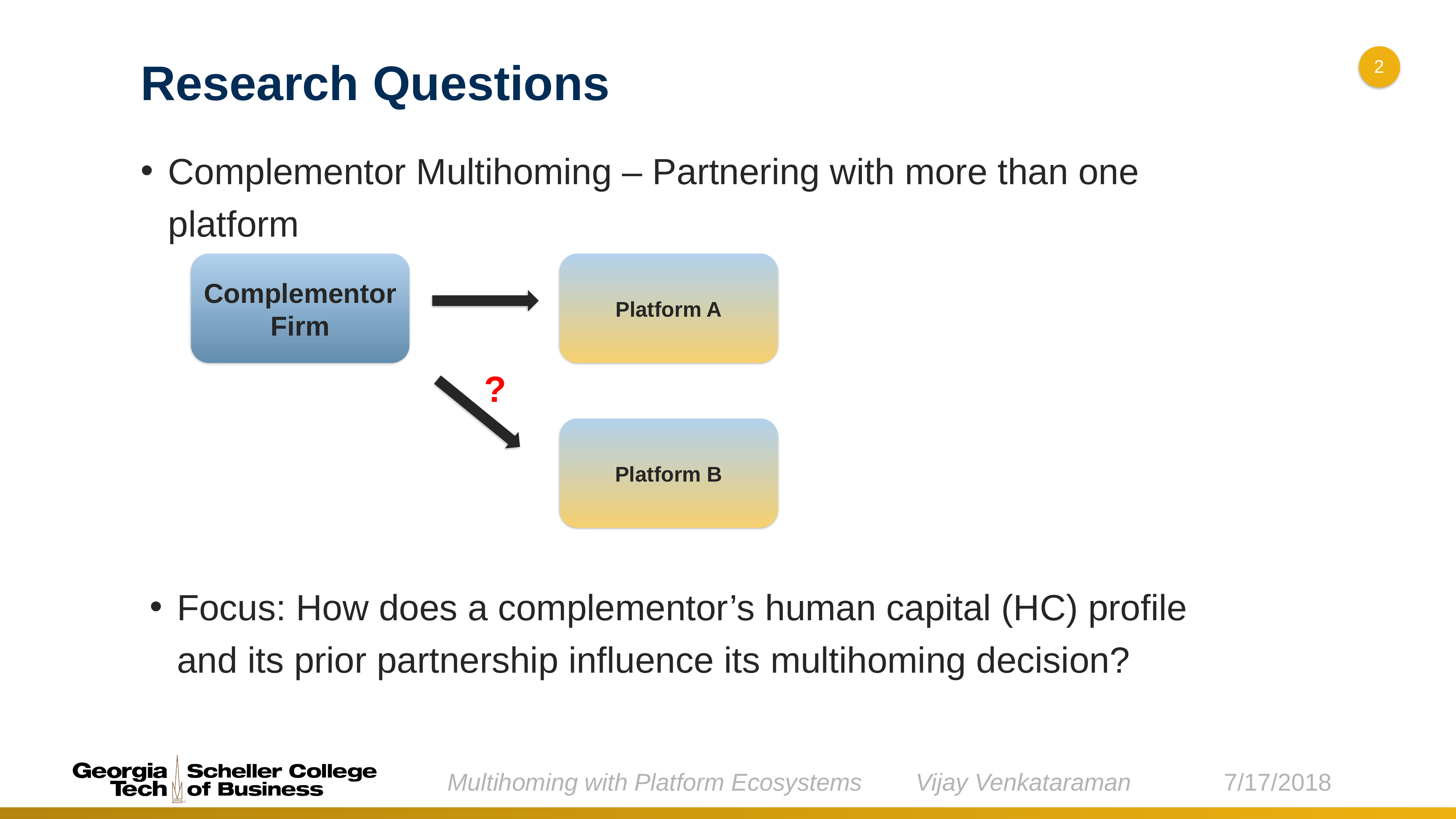

Research Questions
2
Complementor Multihoming – Partnering with more than one platform
Complementor Firm
Platform A

?

Platform B

Focus: How does a complementor’s human capital (HC) profile and its prior partnership influence its multihoming decision?
Multihoming with Platform Ecosystems        Vijay Venkataraman
7/17/2018